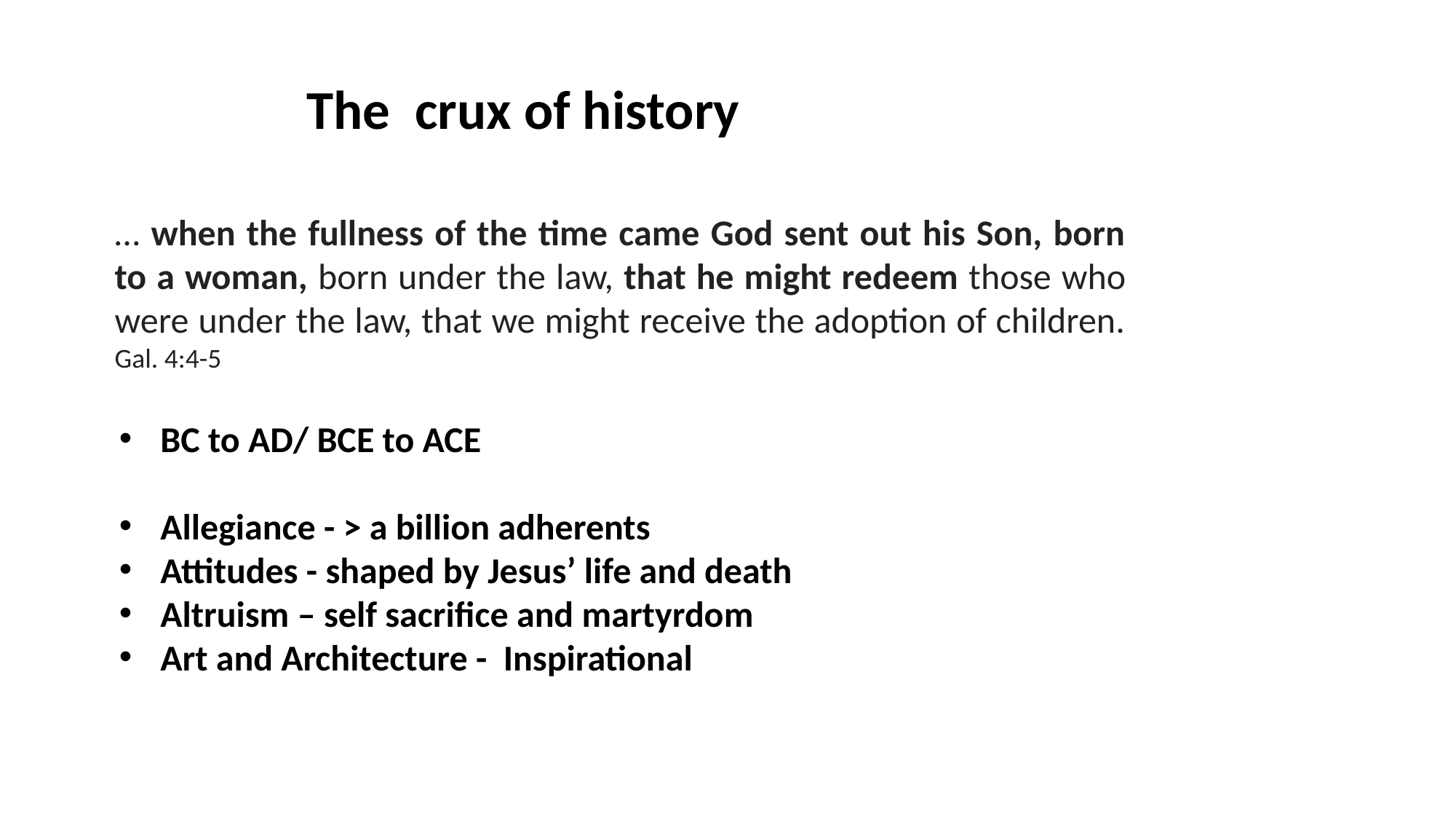

The  crux of history
… when the fullness of the time came God sent out his Son, born to a woman, born under the law, that he might redeem those who were under the law, that we might receive the adoption of children. Gal. 4:4-5
BC to AD/ BCE to ACE

Allegiance - > a billion adherents
Attitudes - shaped by Jesus’ life and death
Altruism – self sacrifice and martyrdom
Art and Architecture -  Inspirational